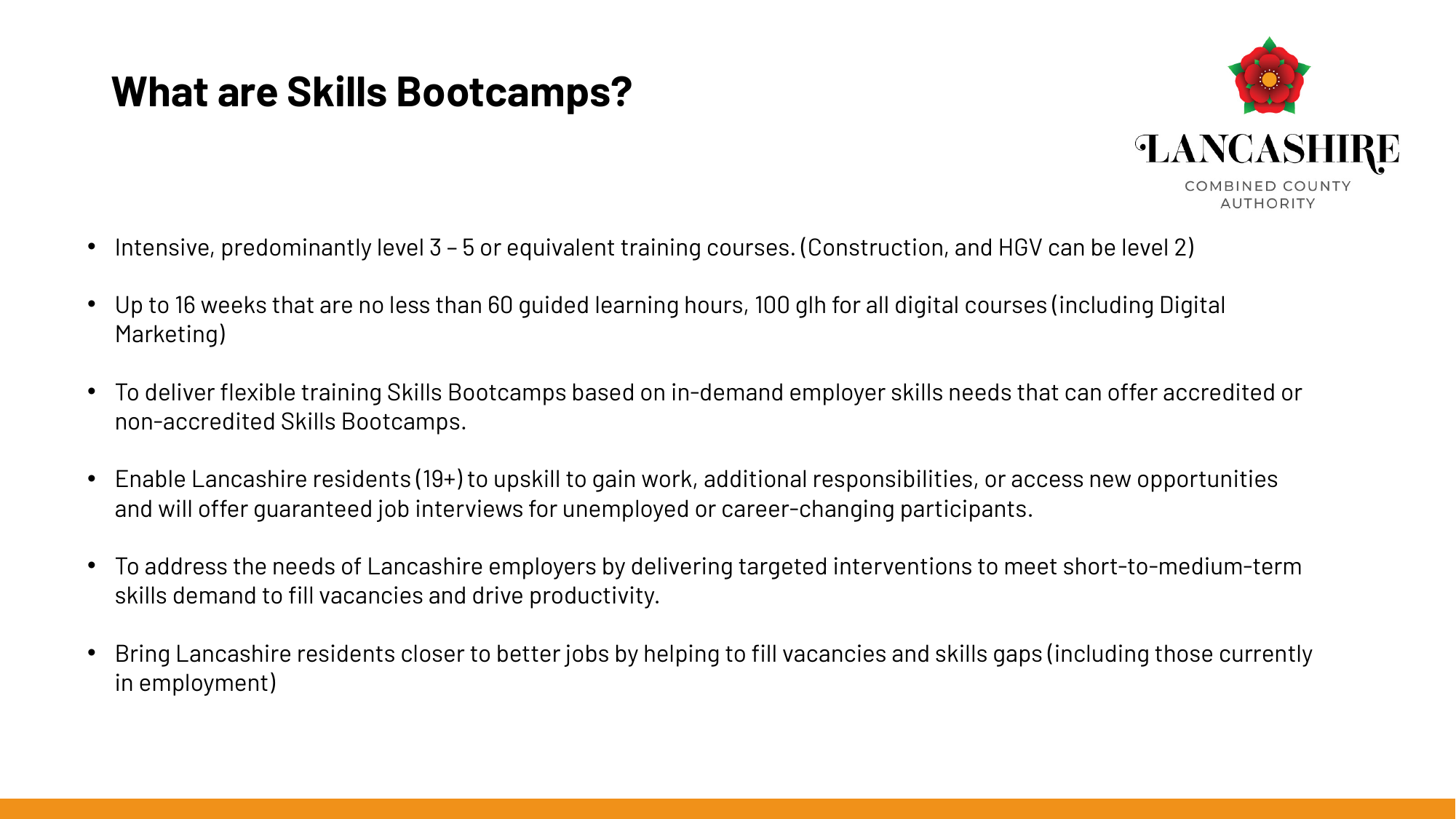

# What are Skills Bootcamps?

Intensive, predominantly level 3 – 5 or equivalent training courses. (Construction, and HGV can be level 2)

Up to 16 weeks that are no less than 60 guided learning hours, 100 glh for all digital courses (including Digital Marketing)

To deliver flexible training Skills Bootcamps based on in-demand employer skills needs that can offer accredited or non-accredited Skills Bootcamps.
Enable Lancashire residents (19+) to upskill to gain work, additional responsibilities, or access new opportunities and will offer guaranteed job interviews for unemployed or career-changing participants.

To address the needs of Lancashire employers by delivering targeted interventions to meet short-to-medium-term skills demand to fill vacancies and drive productivity.

Bring Lancashire residents closer to better jobs by helping to fill vacancies and skills gaps (including those currently in employment)